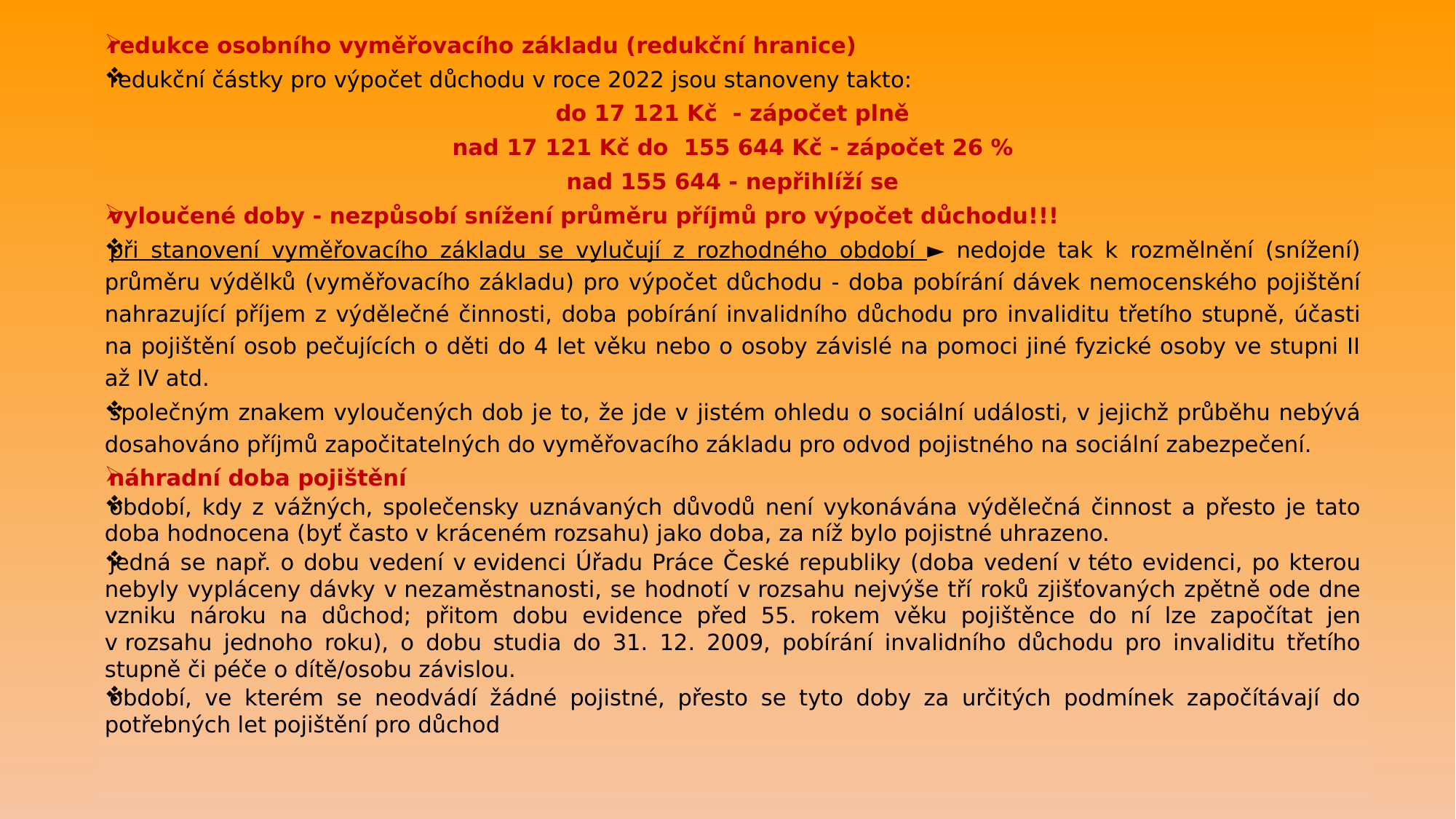

redukce osobního vyměřovacího základu (redukční hranice)
redukční částky pro výpočet důchodu v roce 2022 jsou stanoveny takto:
do 17 121 Kč  - zápočet plně
nad 17 121 Kč do  155 644 Kč - zápočet 26 %
nad 155 644 - nepřihlíží se
vyloučené doby - nezpůsobí snížení průměru příjmů pro výpočet důchodu!!!
při stanovení vyměřovacího základu se vylučují z rozhodného období ► nedojde tak k rozmělnění (snížení) průměru výdělků (vyměřovacího základu) pro výpočet důchodu - doba pobírání dávek nemocenského pojištění nahrazující příjem z výdělečné činnosti, doba pobírání invalidního důchodu pro invaliditu třetího stupně, účasti na pojištění osob pečujících o děti do 4 let věku nebo o osoby závislé na pomoci jiné fyzické osoby ve stupni II až IV atd.
společným znakem vyloučených dob je to, že jde v jistém ohledu o sociální události, v jejichž průběhu nebývá dosahováno příjmů započitatelných do vyměřovacího základu pro odvod pojistného na sociální zabezpečení.
náhradní doba pojištění
období, kdy z vážných, společensky uznávaných důvodů není vykonávána výdělečná činnost a přesto je tato doba hodnocena (byť často v kráceném rozsahu) jako doba, za níž bylo pojistné uhrazeno.
jedná se např. o dobu vedení v evidenci Úřadu Práce České republiky (doba vedení v této evidenci, po kterou nebyly vypláceny dávky v nezaměstnanosti, se hodnotí v rozsahu nejvýše tří roků zjišťovaných zpětně ode dne vzniku nároku na důchod; přitom dobu evidence před 55. rokem věku pojištěnce do ní lze započítat jen v rozsahu jednoho roku), o dobu studia do 31. 12. 2009, pobírání invalidního důchodu pro invaliditu třetího stupně či péče o dítě/osobu závislou.
období, ve kterém se neodvádí žádné pojistné, přesto se tyto doby za určitých podmínek započítávají do potřebných let pojištění pro důchod